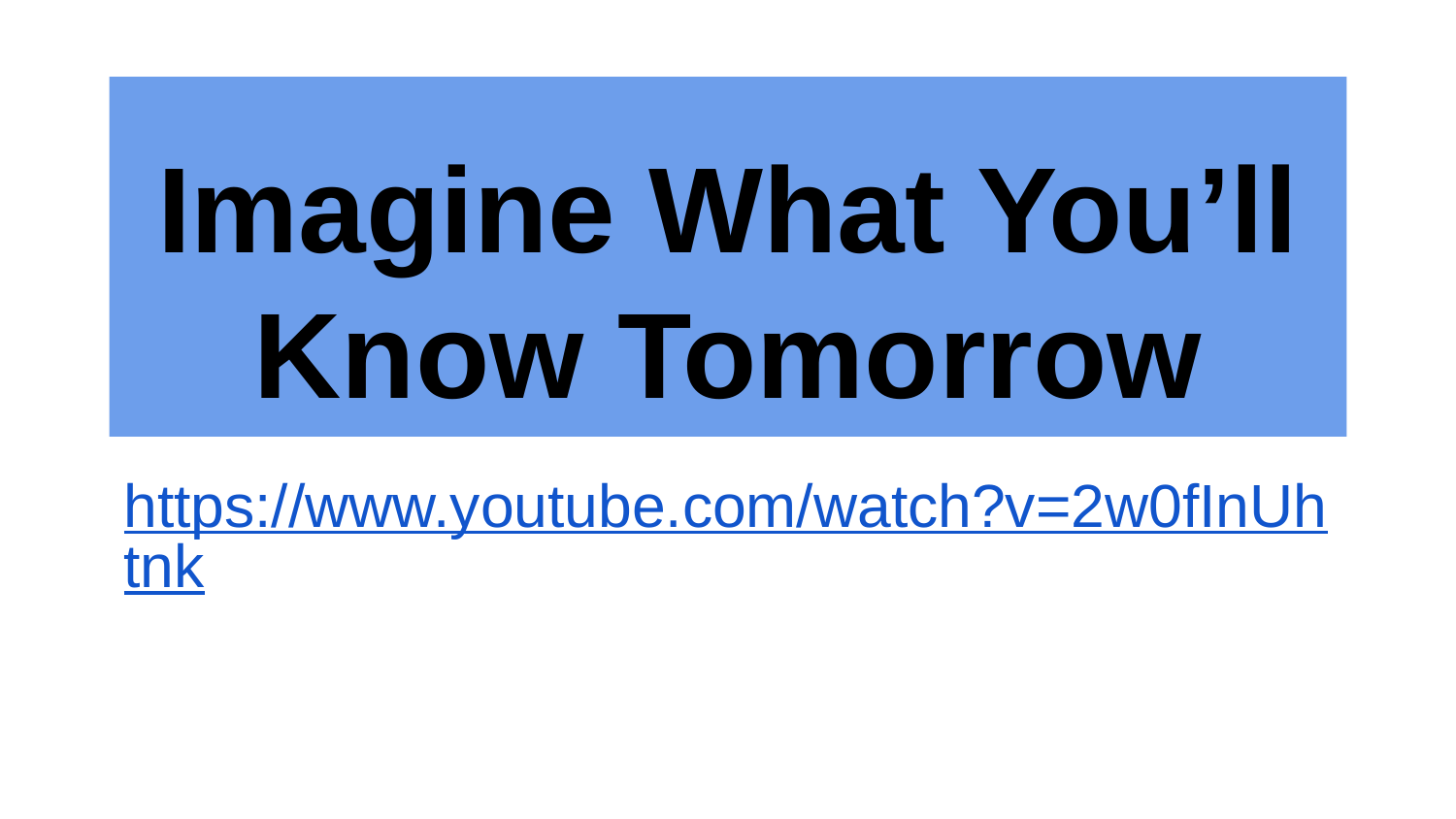

# Imagine What You’ll Know Tomorrow
https://www.youtube.com/watch?v=2w0fInUhtnk